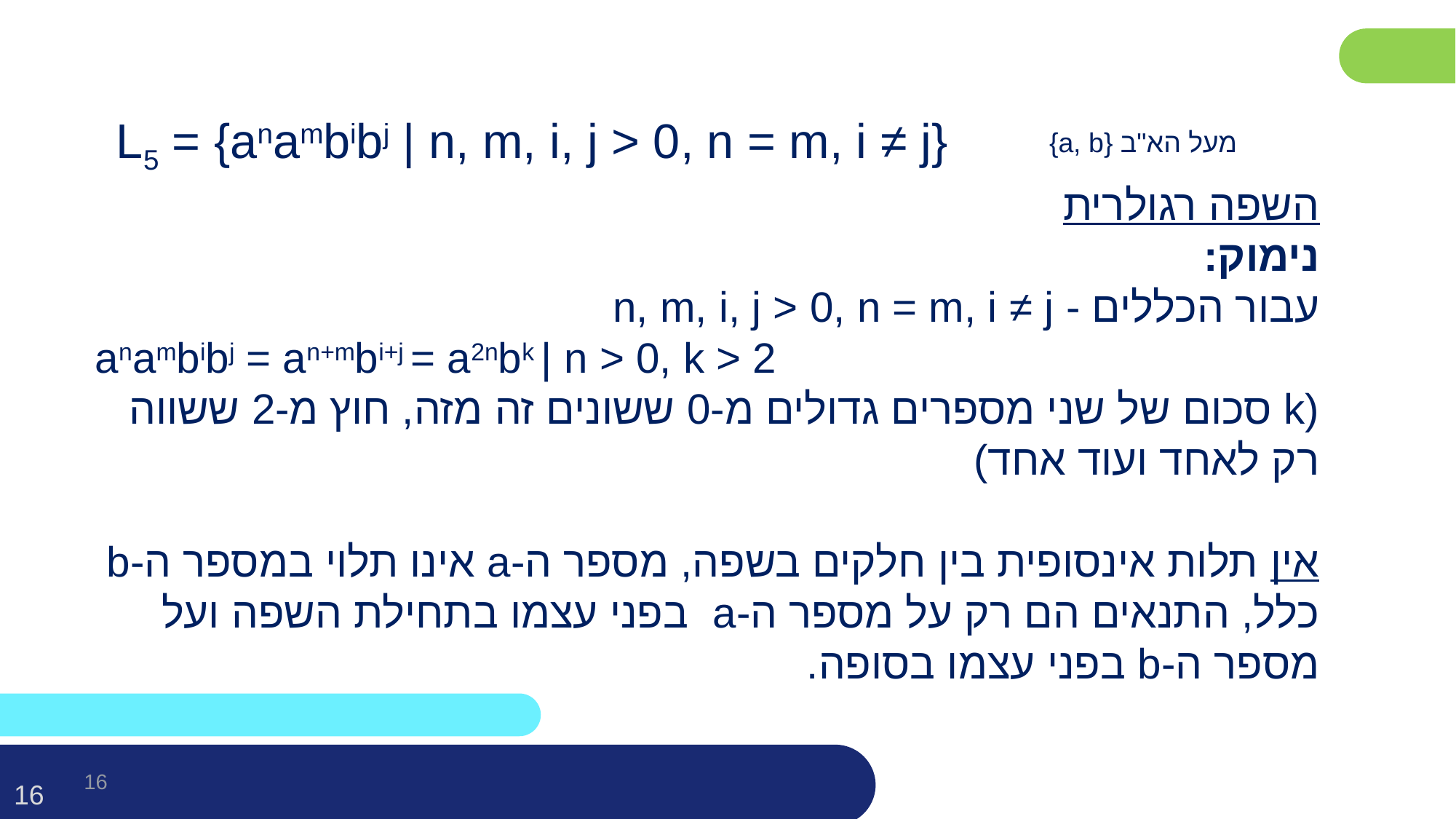

L5 = {anambibj | n, m, i, j > 0, n = m, i ≠ j}
מעל הא"ב {a, b}
השפה רגולרית
נימוק:
עבור הכללים - n, m, i, j > 0, n = m, i ≠ j
anambibj = an+mbi+j = a2nbk | n > 0, k > 2
(k סכום של שני מספרים גדולים מ-0 ששונים זה מזה, חוץ מ-2 ששווה רק לאחד ועוד אחד)
אין תלות אינסופית בין חלקים בשפה, מספר ה-a אינו תלוי במספר ה-b כלל, התנאים הם רק על מספר ה-a  בפני עצמו בתחילת השפה ועל מספר ה-b בפני עצמו בסופה.
16